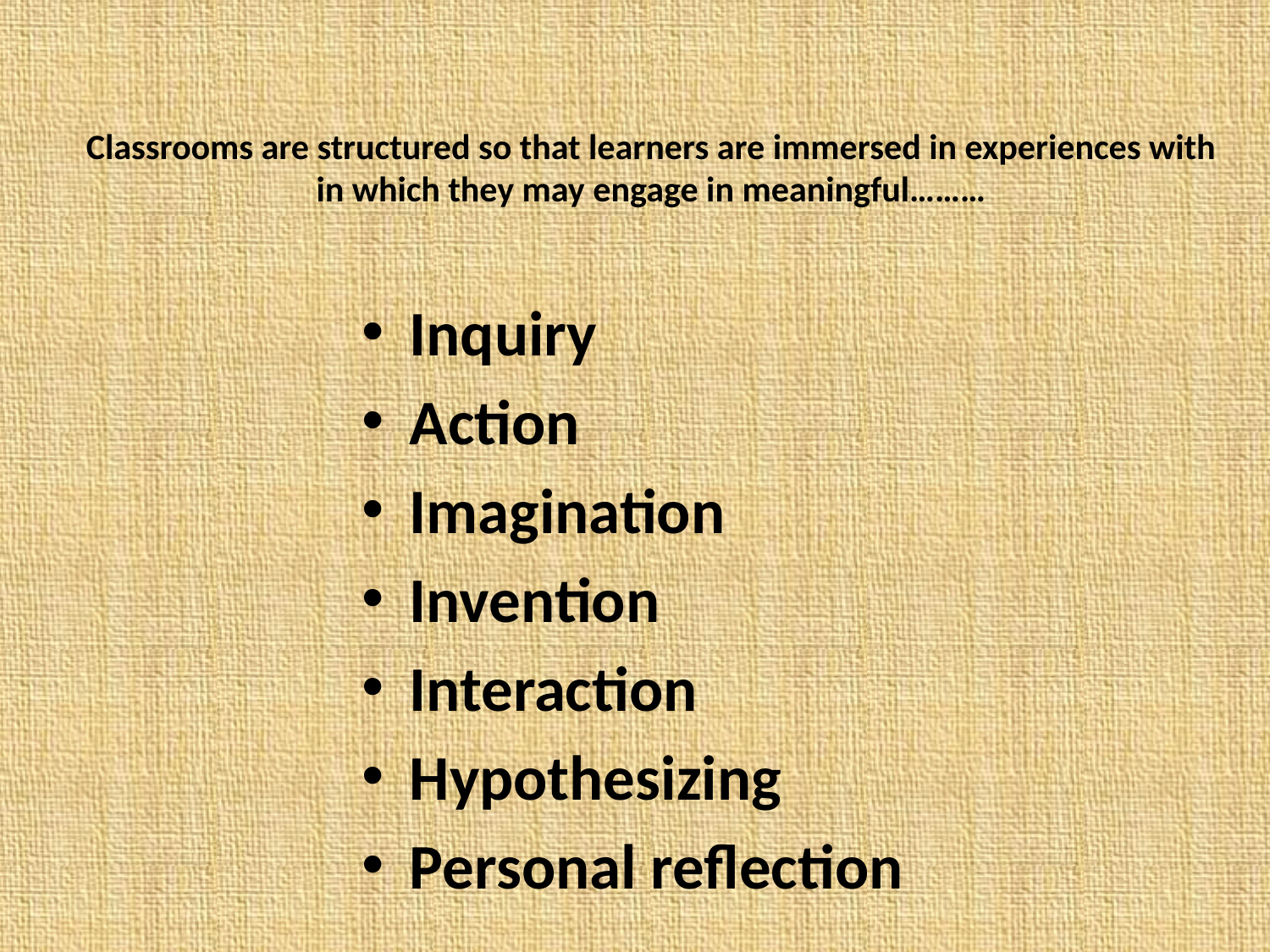

# Classrooms are structured so that learners are immersed in experiences with in which they may engage in meaningful………
Inquiry
Action
Imagination
Invention
Interaction
Hypothesizing
Personal reflection